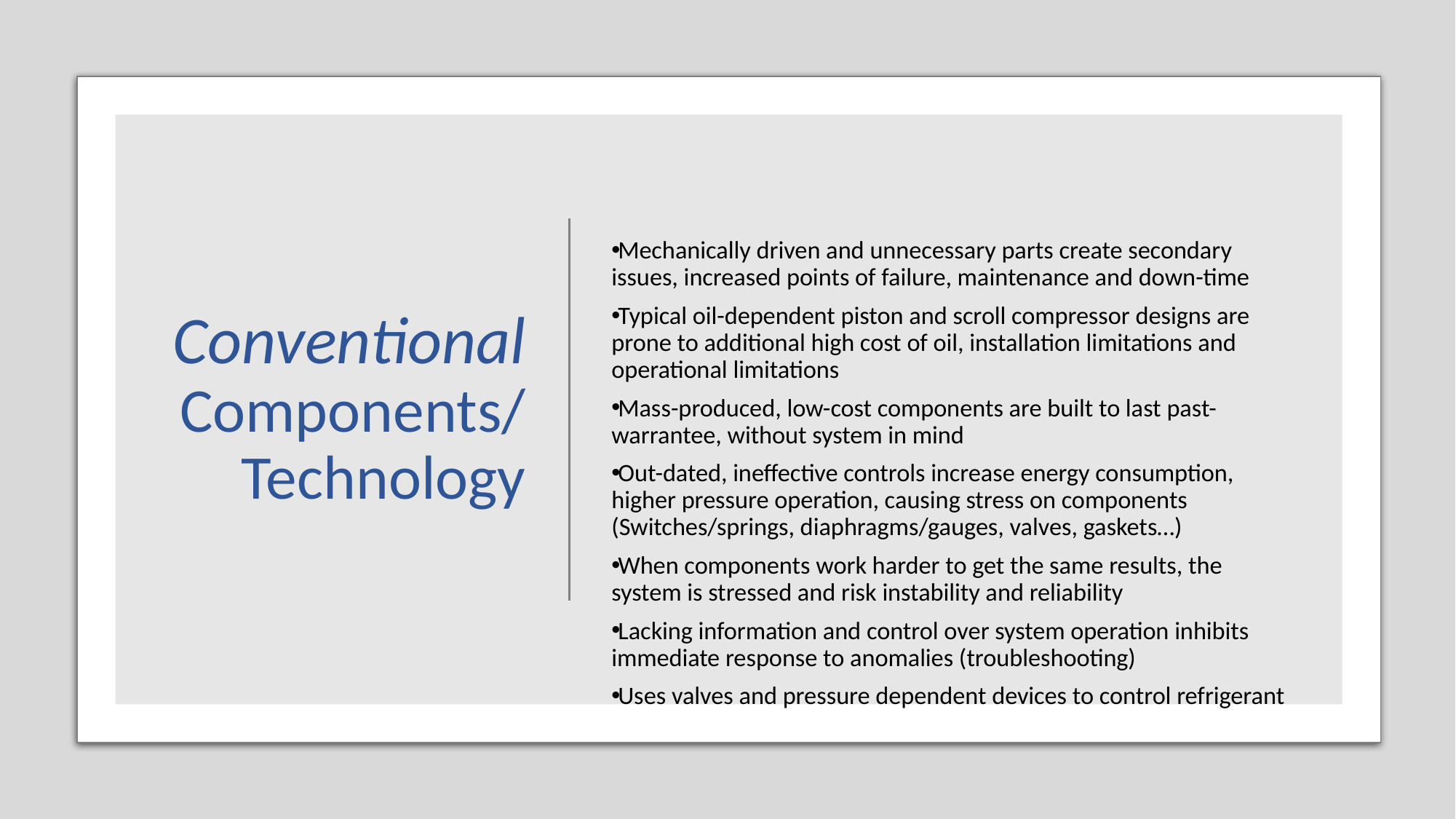

# Conventional Components/ Technology
Mechanically driven and unnecessary parts create secondary issues, increased points of failure, maintenance and down-time
Typical oil-dependent piston and scroll compressor designs are prone to additional high cost of oil, installation limitations and operational limitations
Mass-produced, low-cost components are built to last past-warrantee, without system in mind
Out-dated, ineffective controls increase energy consumption, higher pressure operation, causing stress on components (Switches/springs, diaphragms/gauges, valves, gaskets…)
When components work harder to get the same results, the system is stressed and risk instability and reliability
Lacking information and control over system operation inhibits immediate response to anomalies (troubleshooting)
Uses valves and pressure dependent devices to control refrigerant